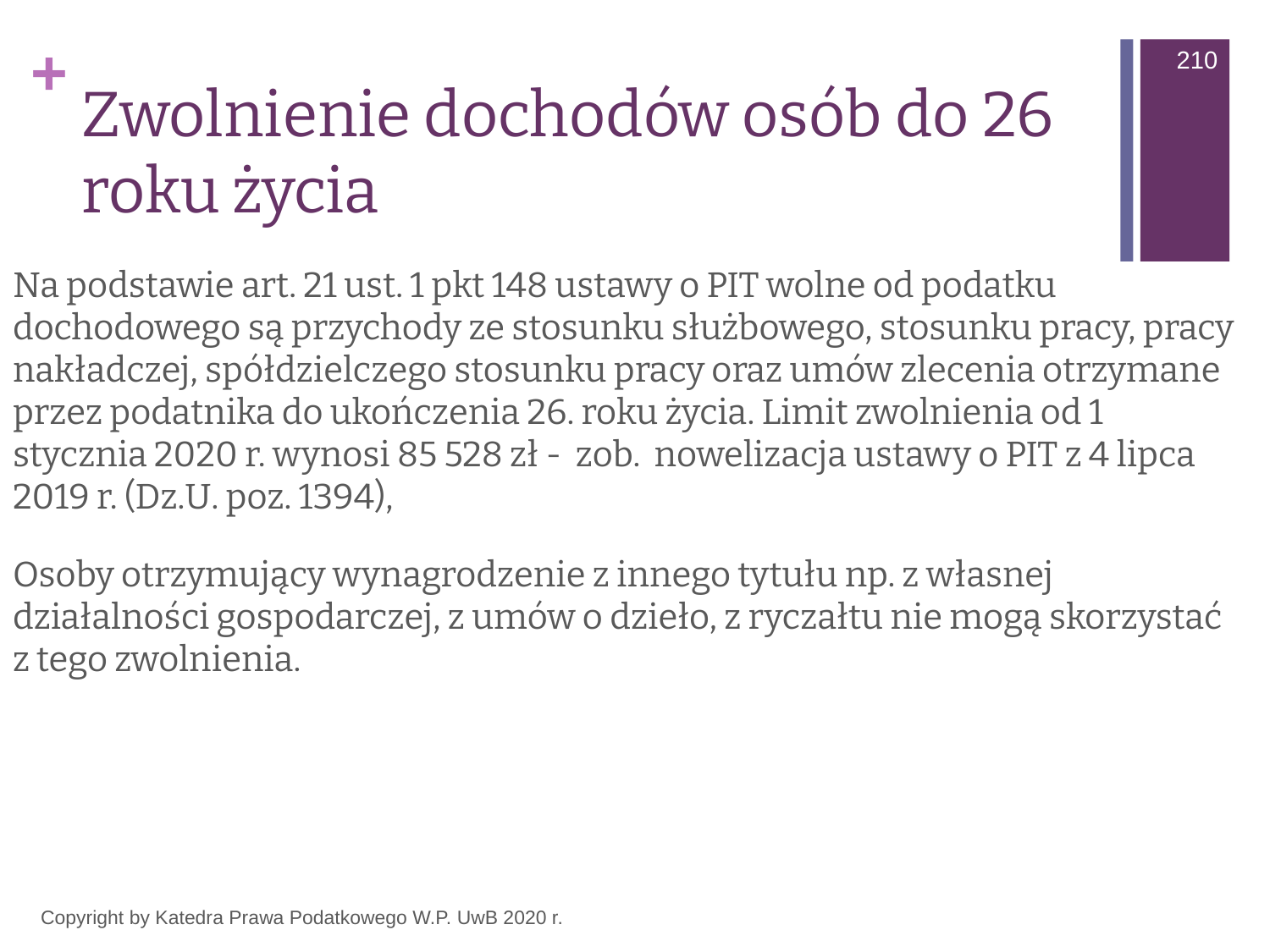

210
# Zwolnienie dochodów osób do 26 roku życia
Na podstawie art. 21 ust. 1 pkt 148 ustawy o PIT wolne od podatku dochodowego są przychody ze stosunku służbowego, stosunku pracy, pracy nakładczej, spółdzielczego stosunku pracy oraz umów zlecenia otrzymane przez podatnika do ukończenia 26. roku życia. Limit zwolnienia od 1 stycznia 2020 r. wynosi 85 528 zł -  zob.  nowelizacja ustawy o PIT z 4 lipca 2019 r. (Dz.U. poz. 1394),
Osoby otrzymujący wynagrodzenie z innego tytułu np. z własnej działalności gospodarczej, z umów o dzieło, z ryczałtu nie mogą skorzystać z tego zwolnienia.
Copyright by Katedra Prawa Podatkowego W.P. UwB 2020 r.